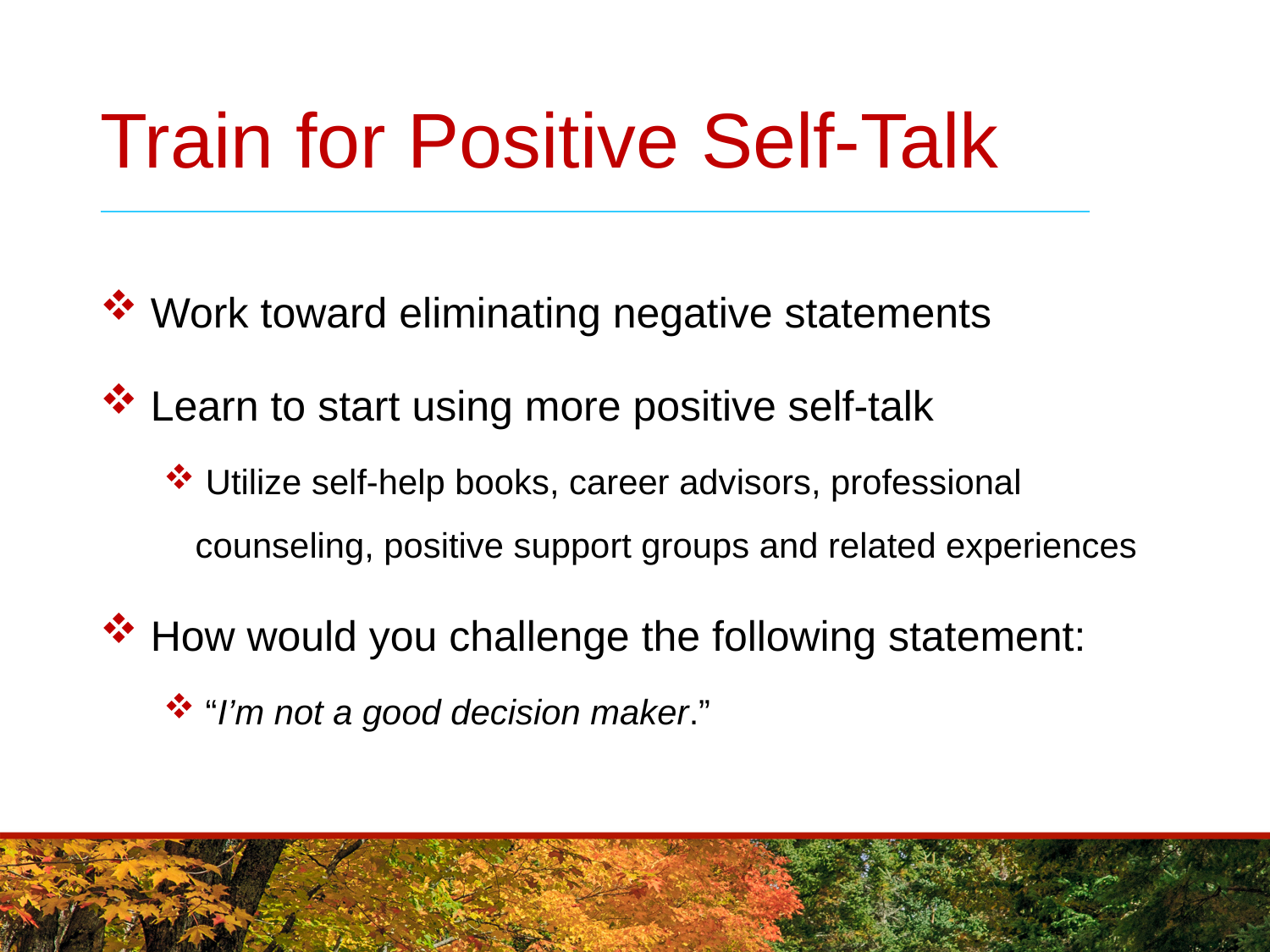

# Train for Positive Self-Talk
 Work toward eliminating negative statements
 Learn to start using more positive self-talk
 Utilize self-help books, career advisors, professional counseling, positive support groups and related experiences
 How would you challenge the following statement:
 “I’m not a good decision maker.”